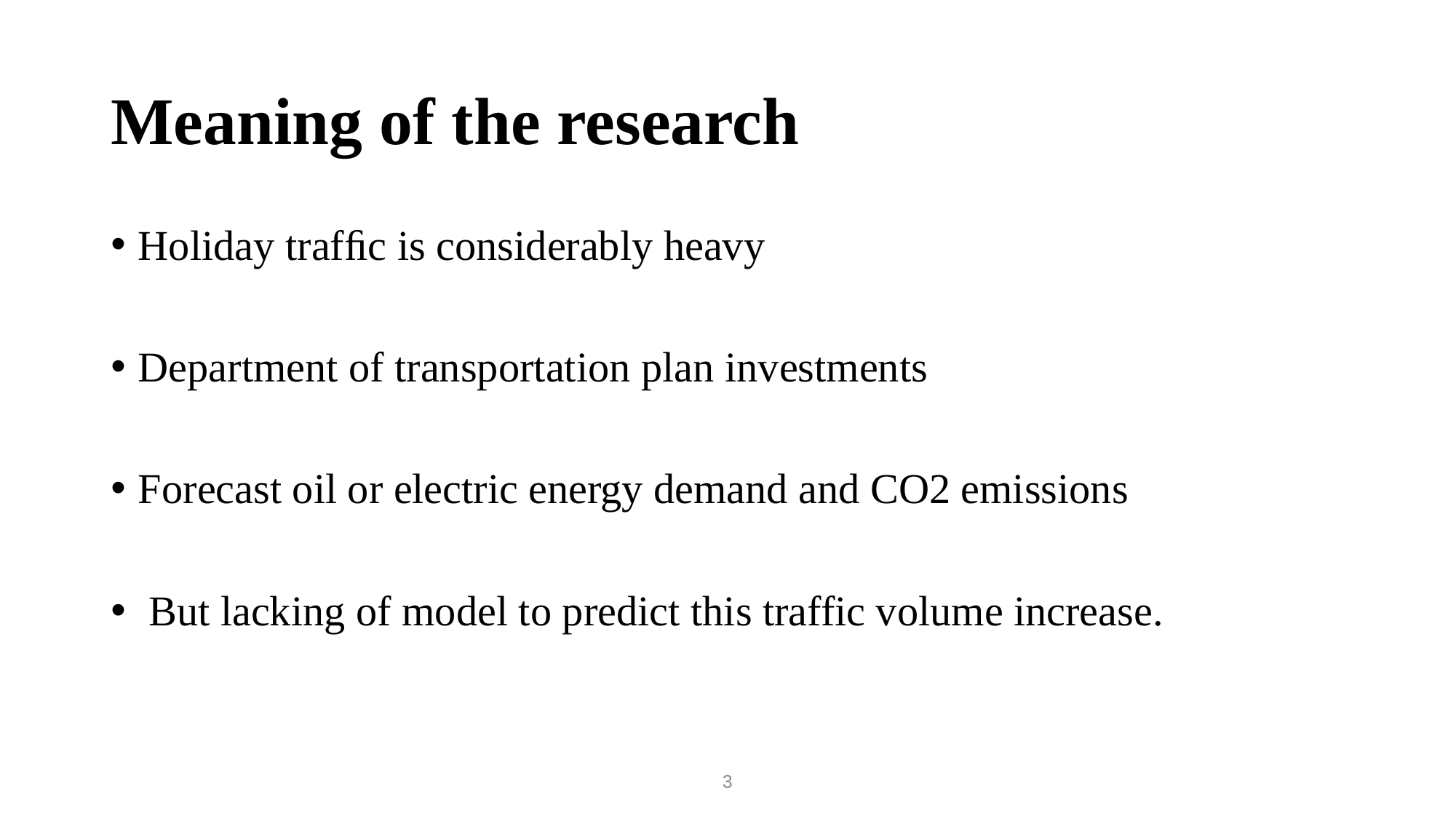

# Meaning of the research
Holiday trafﬁc is considerably heavy

Department of transportation plan investments

Forecast oil or electric energy demand and CO2 emissions

 But lacking of model to predict this traffic volume increase.

3